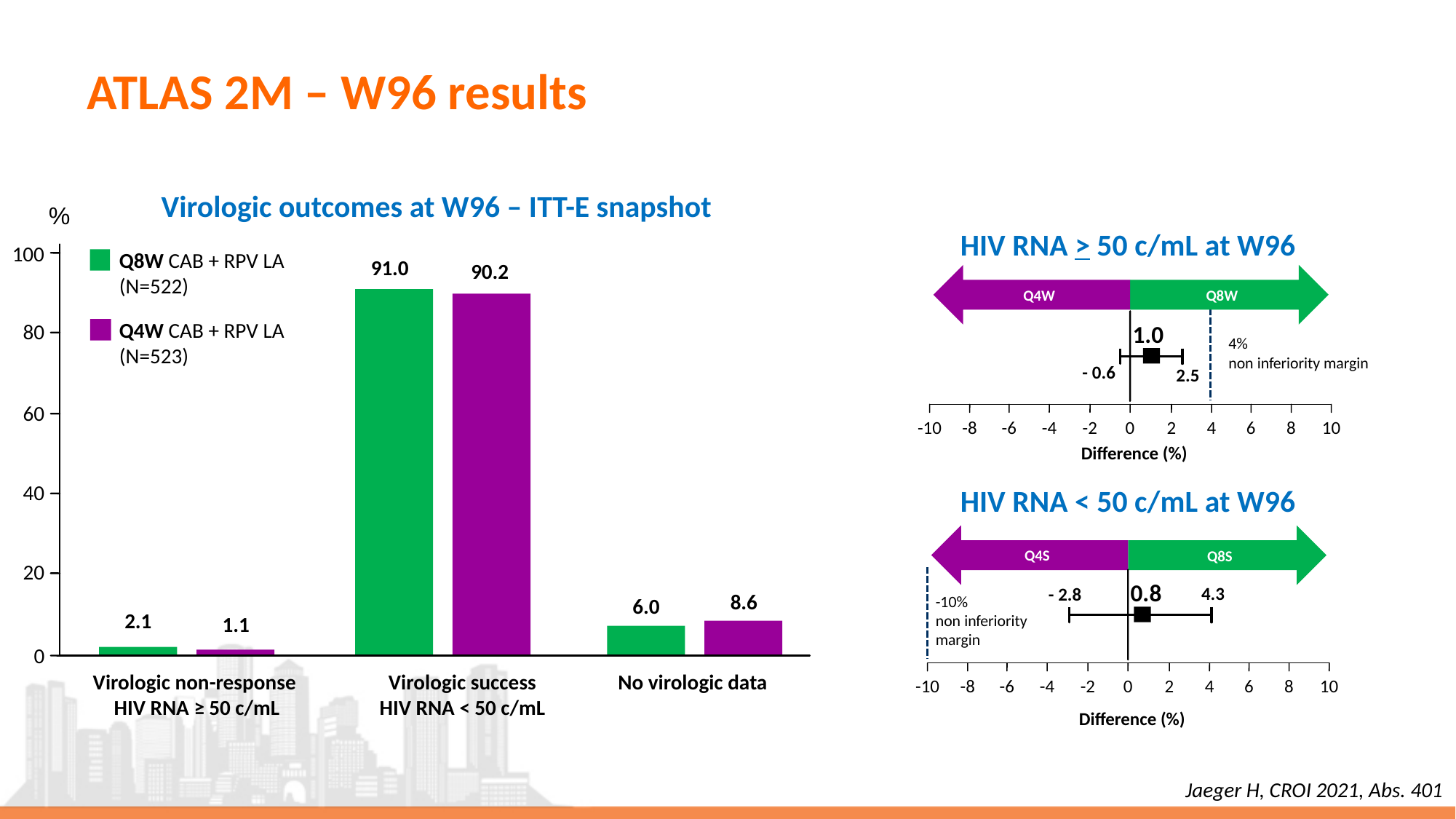

# ATLAS 2M – W96 results
Virologic outcomes at W96 – ITT-E snapshot
%
HIV RNA > 50 c/mL at W96
100
Q8W CAB + RPV LA
(N=522)

91.0

90.2

Q8W
Q4W
1.0

4%
non inferiority margin

- 0.6
2.5

-10
-8
-6
-4
-2
0
2
4
6
8
10
Difference (%)

Q4W CAB + RPV LA
(N=523)
80

60
40
HIV RNA < 50 c/mL at W96
Q8S
Q4S

0.8
4.3
- 2.8
-10%
non inferiority
margin

-10
-8
-6
-4
-2
0
2
4
6
8
10
Difference (%)
20
8.6
6.0
2.1
1.1

0

Virologic non-response
HIV RNA ≥ 50 c/mL
Virologic success
HIV RNA < 50 c/mL
No virologic data
Jaeger H, CROI 2021, Abs. 401